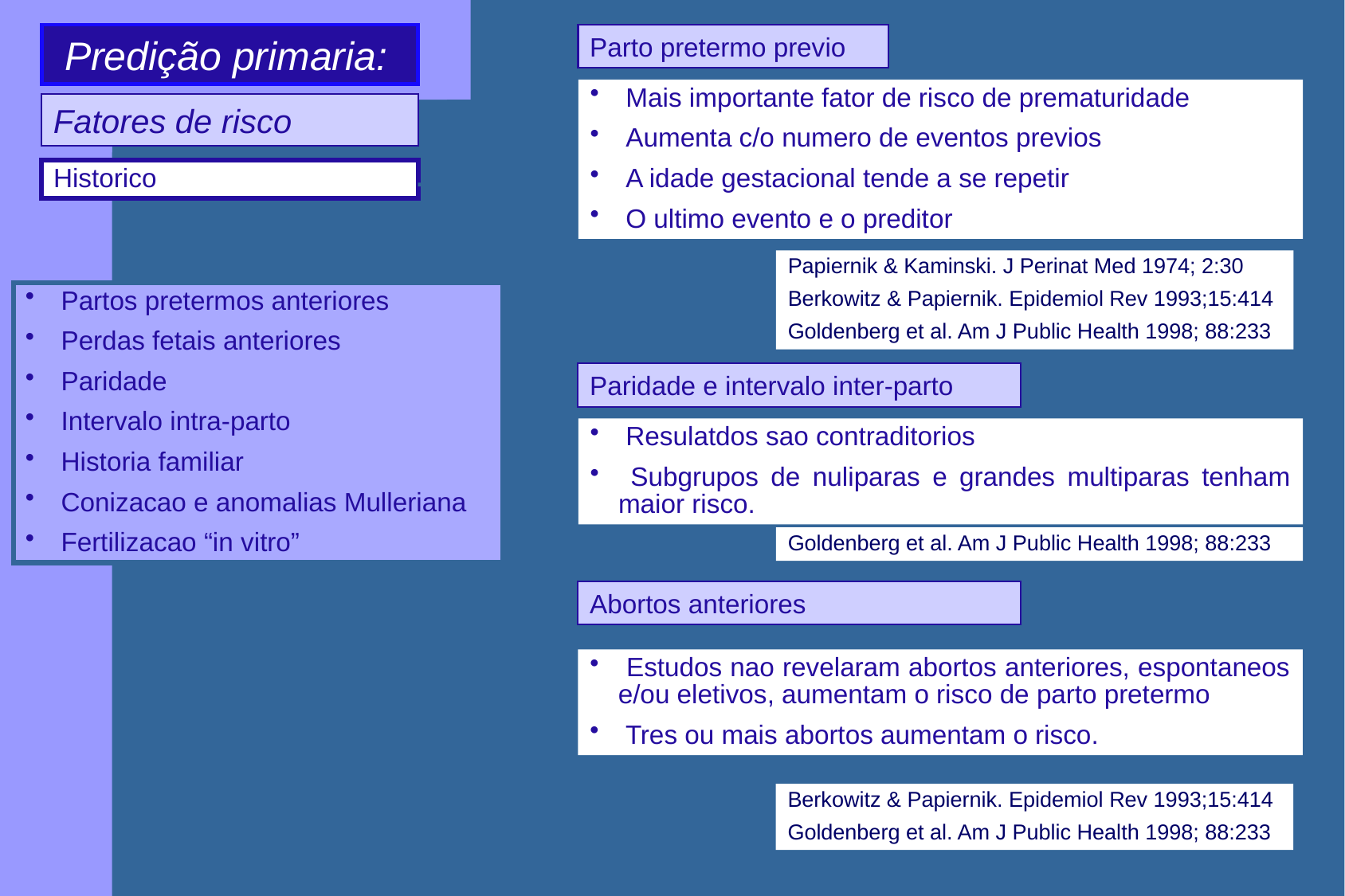

Parto pretermo previo
 Predição primaria:
 Mais importante fator de risco de prematuridade
 Aumenta c/o numero de eventos previos
 A idade gestacional tende a se repetir
 O ultimo evento e o preditor
Fatores de risco
Historico

Papiernik & Kaminski. J Perinat Med 1974; 2:30
Berkowitz & Papiernik. Epidemiol Rev 1993;15:414
Goldenberg et al. Am J Public Health 1998; 88:233
 Partos pretermos anteriores
 Perdas fetais anteriores
 Paridade
 Intervalo intra-parto
 Historia familiar
 Conizacao e anomalias Mulleriana
 Fertilizacao “in vitro”
Paridade e intervalo inter-parto
 Resulatdos sao contraditorios
 Subgrupos de nuliparas e grandes multiparas tenham maior risco.
Goldenberg et al. Am J Public Health 1998; 88:233
Abortos anteriores
 Estudos nao revelaram abortos anteriores, espontaneos e/ou eletivos, aumentam o risco de parto pretermo
 Tres ou mais abortos aumentam o risco.
Berkowitz & Papiernik. Epidemiol Rev 1993;15:414
Goldenberg et al. Am J Public Health 1998; 88:233